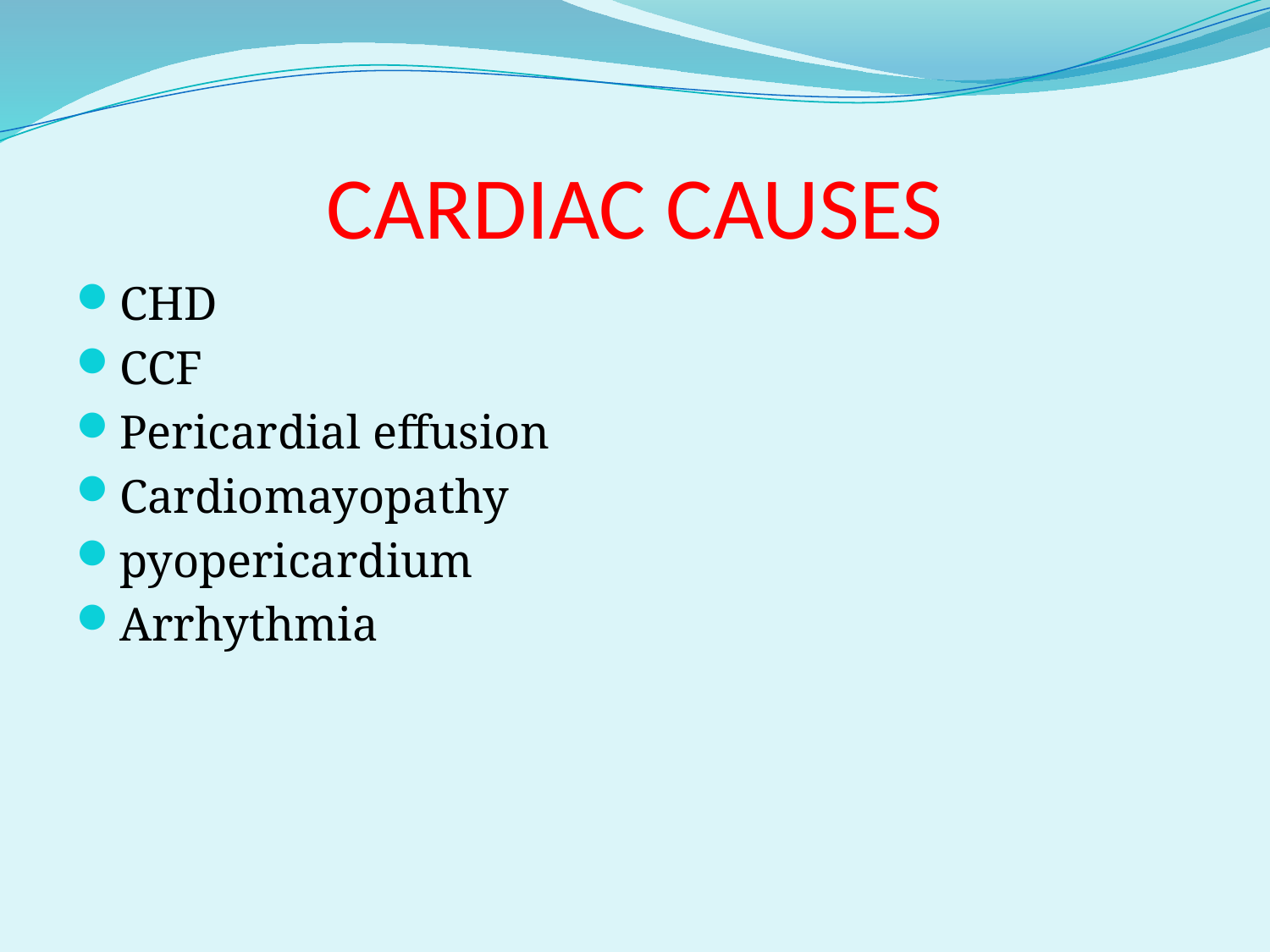

# CARDIAC CAUSES
CHD
CCF
Pericardial effusion
Cardiomayopathy
pyopericardium
Arrhythmia